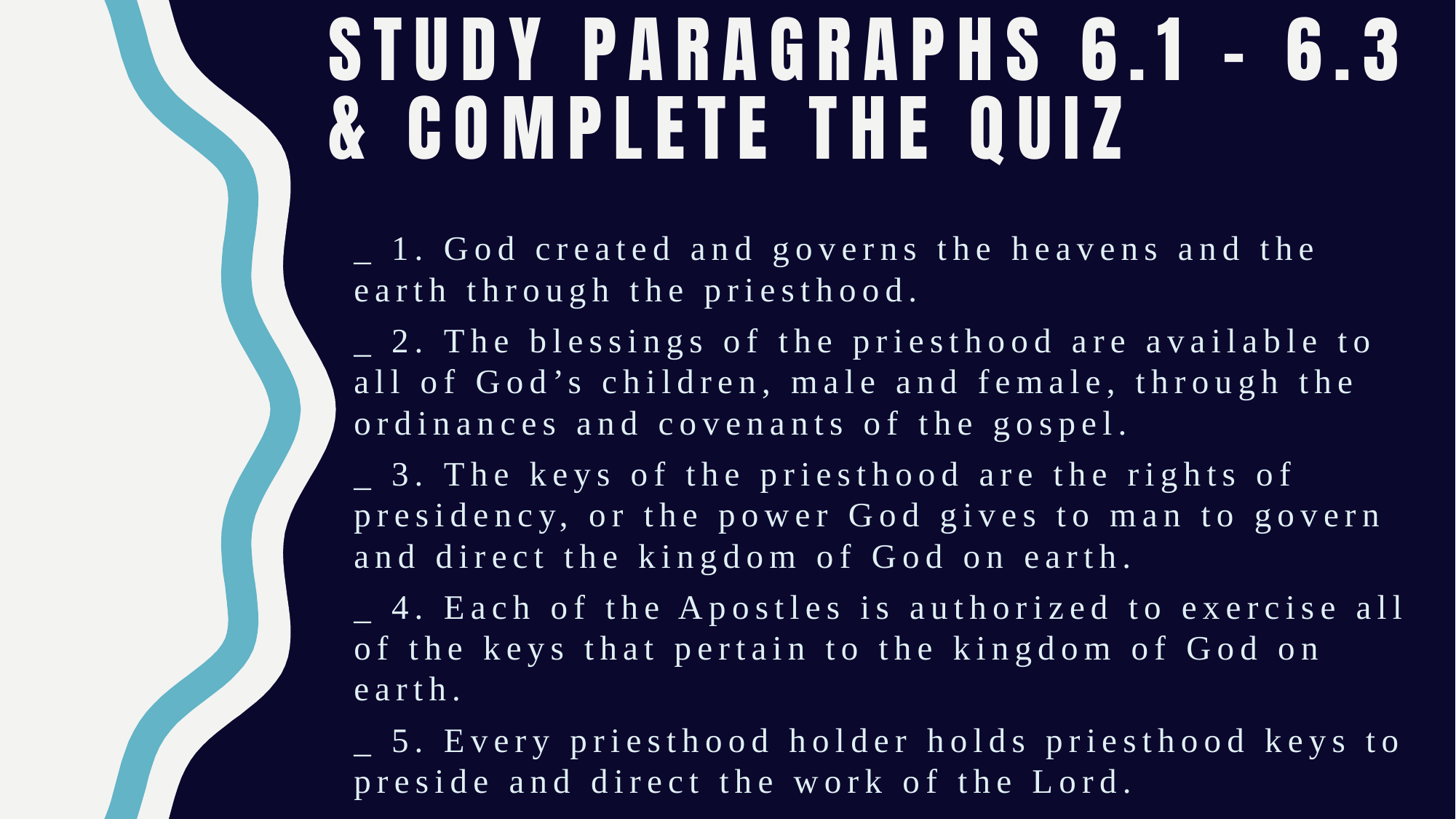

# study paragraphs 6.1 - 6.3 & complete the quiz

_ 1. God created and governs the heavens and the earth through the priesthood.
_ 2. The blessings of the priesthood are available to all of God’s children, male and female, through the ordinances and covenants of the gospel.
_ 3. The keys of the priesthood are the rights of presidency, or the power God gives to man to govern and direct the kingdom of God on earth.
_ 4. Each of the Apostles is authorized to exercise all of the keys that pertain to the kingdom of God on earth.
_ 5. Every priesthood holder holds priesthood keys to preside and direct the work of the Lord.